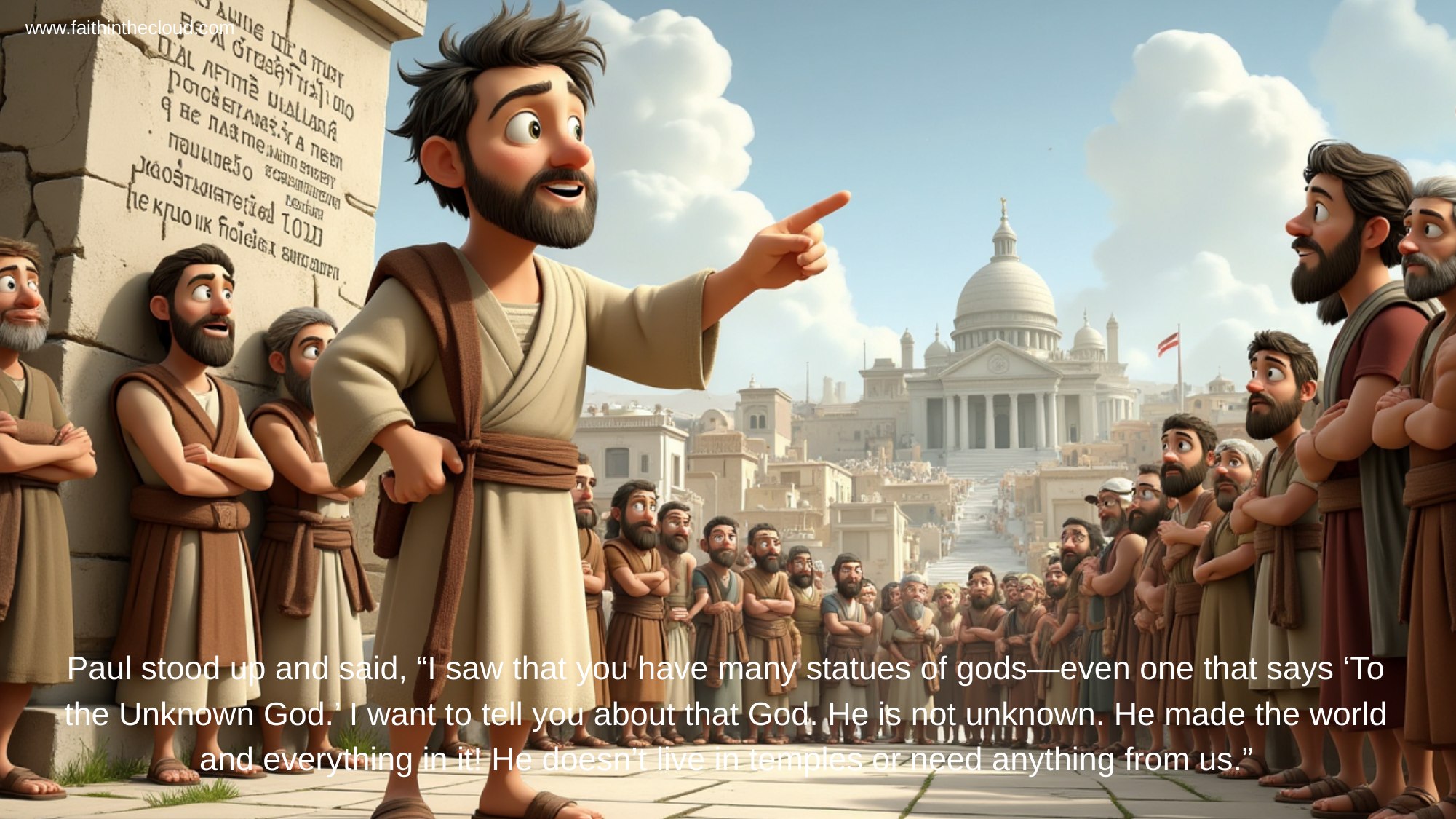

www.faithinthecloud.com
Paul stood up and said, “I saw that you have many statues of gods—even one that says ‘To the Unknown God.’ I want to tell you about that God. He is not unknown. He made the world and everything in it! He doesn’t live in temples or need anything from us.”